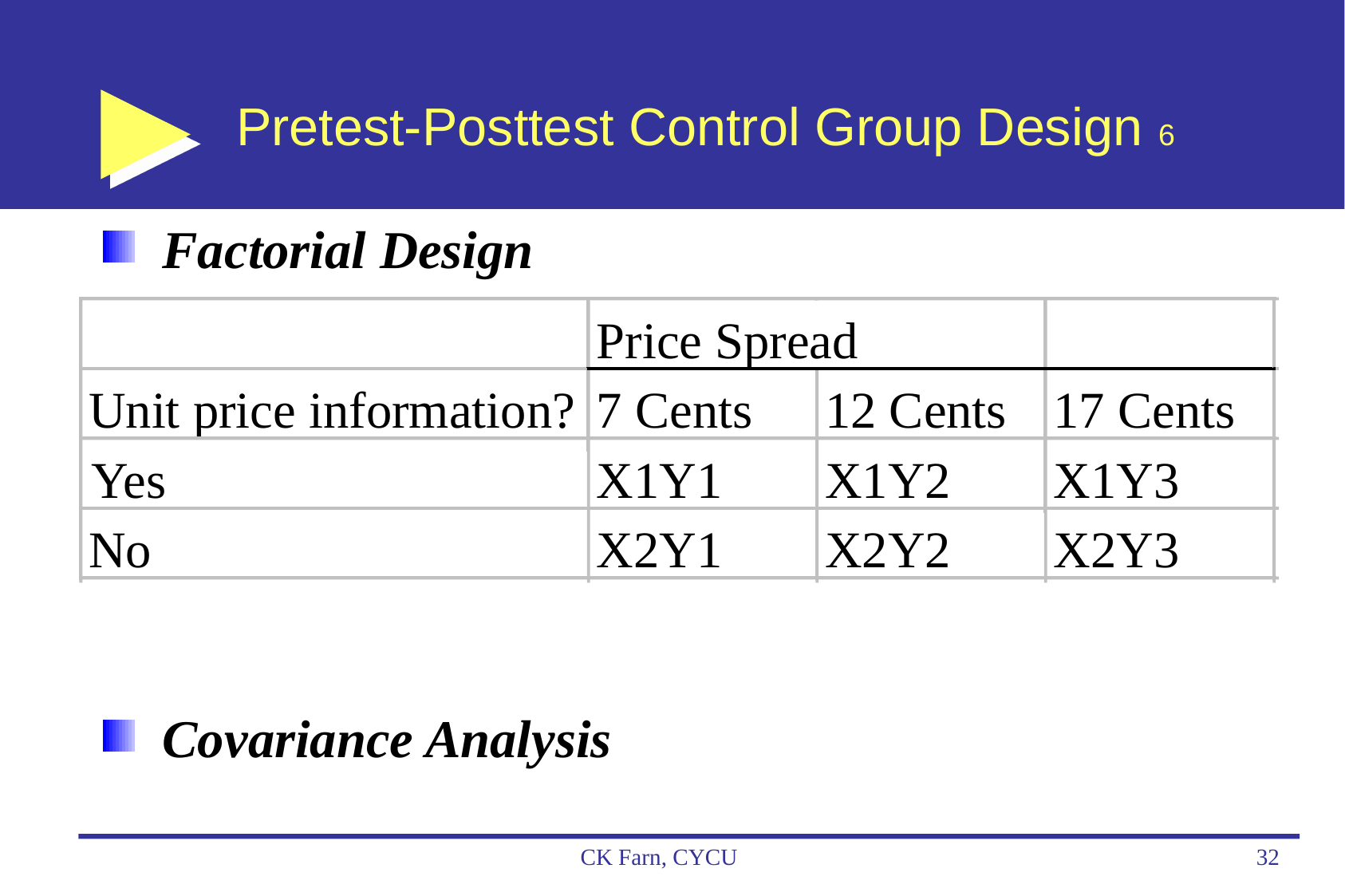

Pretest-Posttest Control Group Design 6
Factorial Design

Covariance Analysis

Price Spread

Unit price information?
7 Cents
12 Cents
17 Cents

Yes
X1Y1
X1Y2
X1Y3

No
X2Y1
X2Y2
X2Y3

CK Farn, CYCU
32